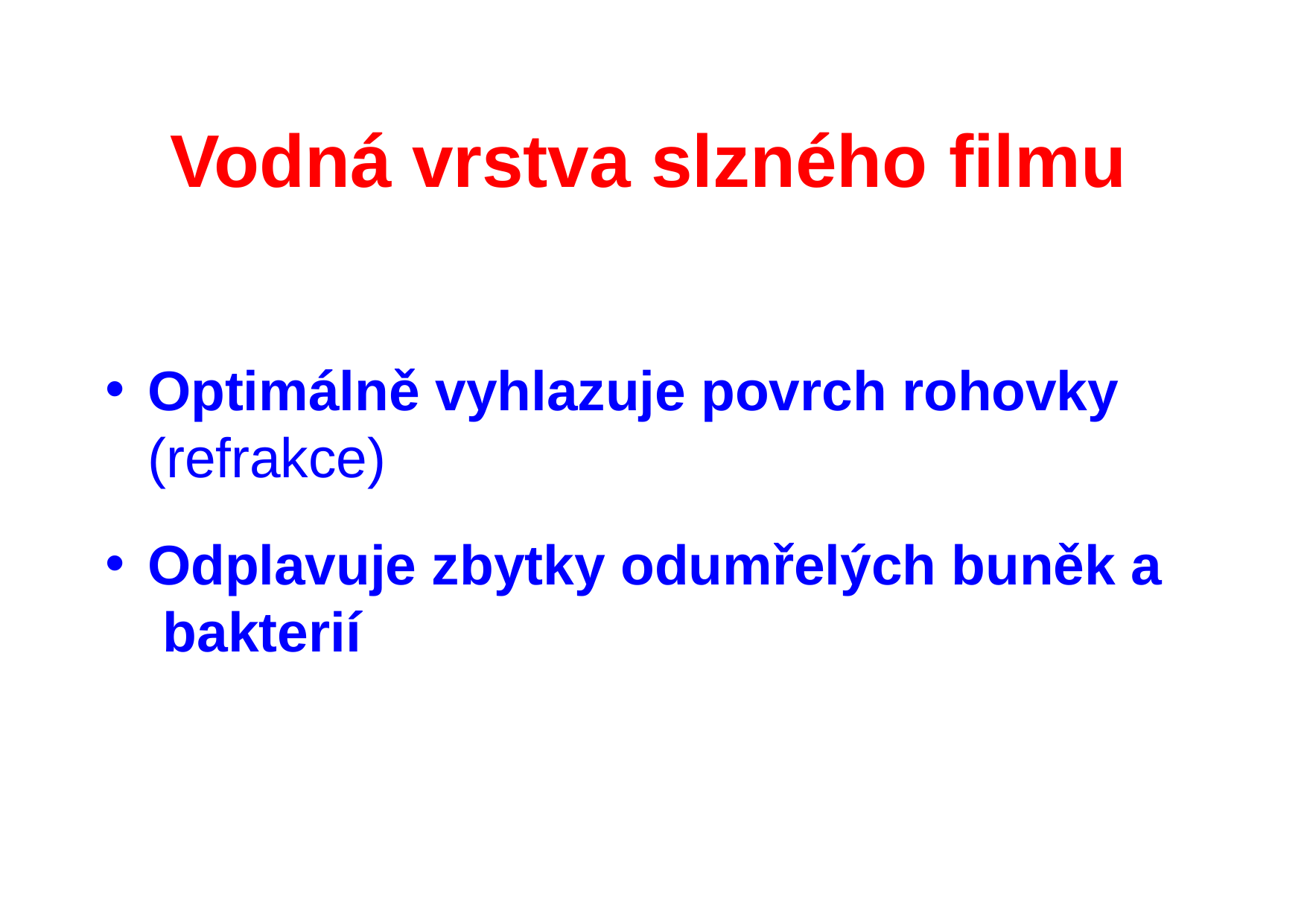

# Vodná vrstva slzného filmu
Optimálně vyhlazuje povrch rohovky
(refrakce)
Odplavuje zbytky odumřelých buněk a  bakterií